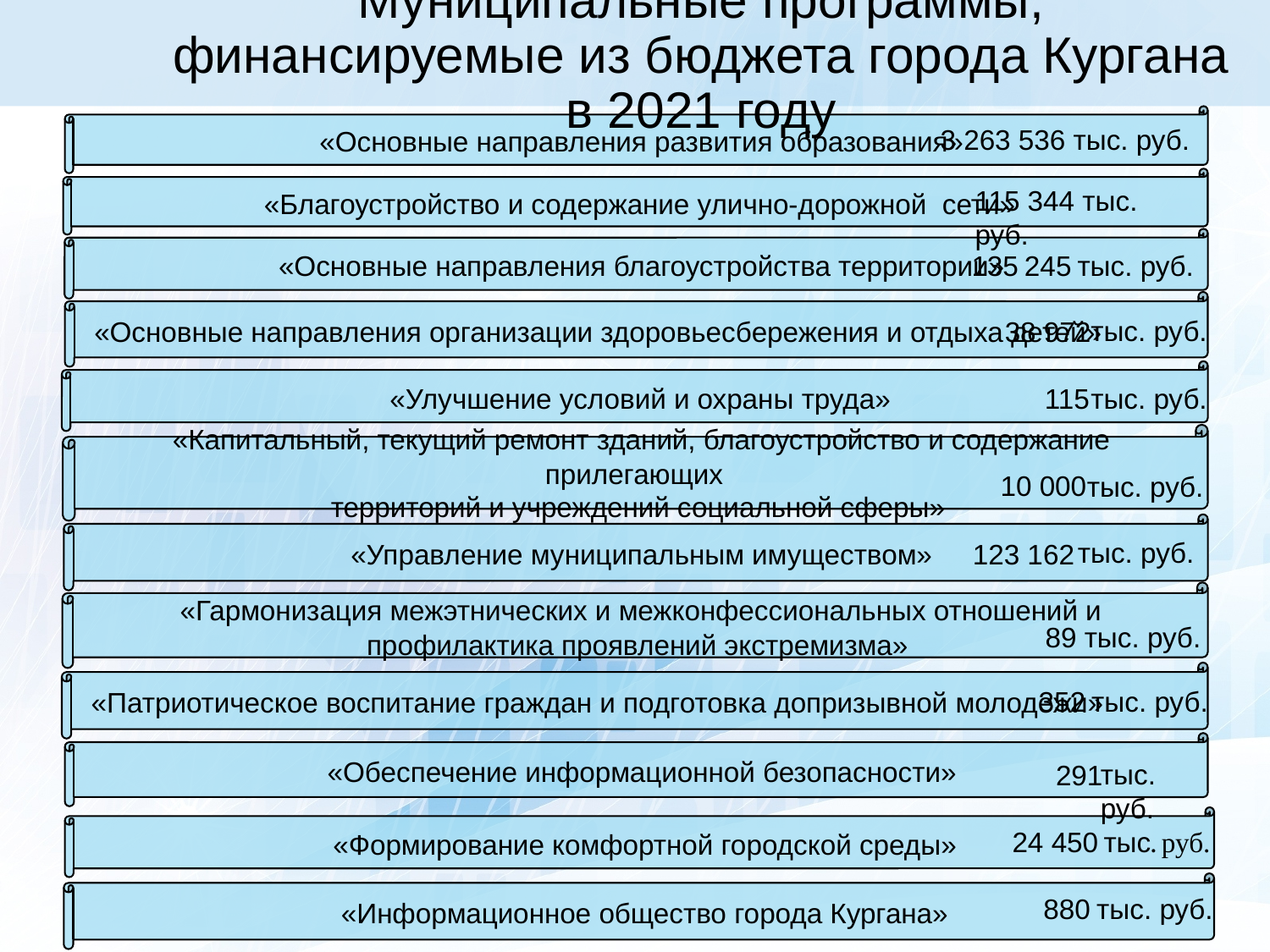

Муниципальные программы, финансируемые из бюджета города Кургана в 2021 году
 «Основные направления развития образования»
3 263 536 тыс. руб.
                         «Благоустройство и содержание улично-дорожной  сети»
115 344 тыс. руб.
 «Основные направления благоустройства территории»
135 245 тыс. руб.
 «Основные направления организации здоровьесбережения и отдыха детей»
 тыс. руб.
38 972
 «Улучшение условий и охраны труда»
115
 тыс. руб.

 «Капитальный, текущий ремонт зданий, благоустройство и содержание прилегающих
территорий и учреждений социальной сферы»

10 000
тыс. руб.
 «Управление муниципальным имуществом»
тыс. руб.
123 162
 «Гармонизация межэтнических и межконфессиональных отношений и профилактика проявлений экстремизма»
89 тыс. руб.
 «Патриотическое воспитание граждан и подготовка допризывной молодежи»
352 тыс. руб.

 «Обеспечение информационной безопасности»
тыс. руб.
291
 «Формирование комфортной городской среды»
24 450
тыс. руб.
 «Информационное общество города Кургана»
880 тыс. руб.